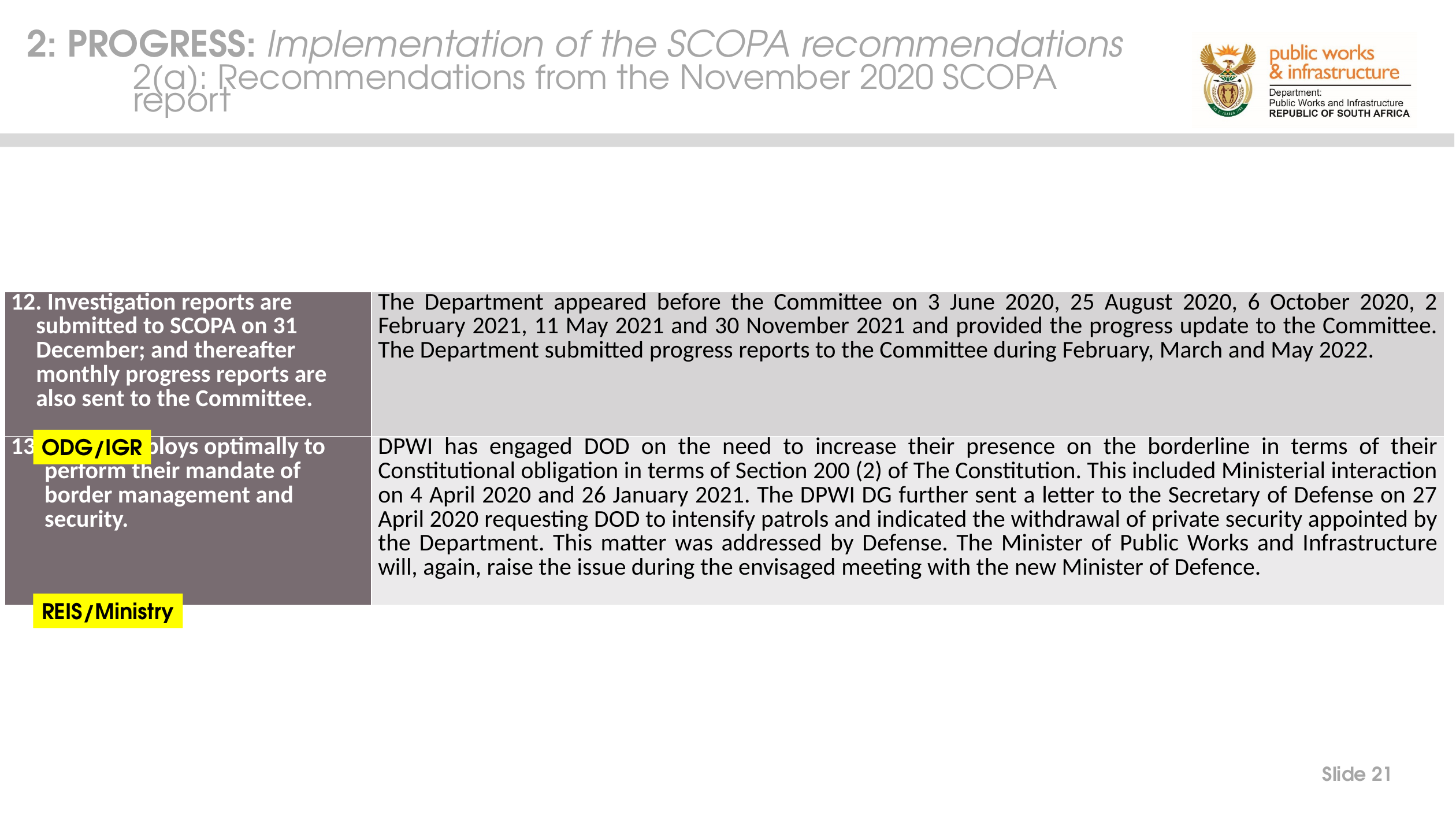

2: PROGRESS: Implementation of the SCOPA recommendations
2(a): Recommendations from the November 2020 SCOPA report
| 12. Investigation reports are submitted to SCOPA on 31 December; and thereafter monthly progress reports are also sent to the Committee. | The Department appeared before the Committee on 3 June 2020, 25 August 2020, 6 October 2020, 2 February 2021, 11 May 2021 and 30 November 2021 and provided the progress update to the Committee. The Department submitted progress reports to the Committee during February, March and May 2022. |
| --- | --- |
| 13. SANDF deploys optimally to perform their mandate of border management and security. | DPWI has engaged DOD on the need to increase their presence on the borderline in terms of their Constitutional obligation in terms of Section 200 (2) of The Constitution. This included Ministerial interaction on 4 April 2020 and 26 January 2021. The DPWI DG further sent a letter to the Secretary of Defense on 27 April 2020 requesting DOD to intensify patrols and indicated the withdrawal of private security appointed by the Department. This matter was addressed by Defense. The Minister of Public Works and Infrastructure will, again, raise the issue during the envisaged meeting with the new Minister of Defence. |
ODG/IGR
REIS/Ministry